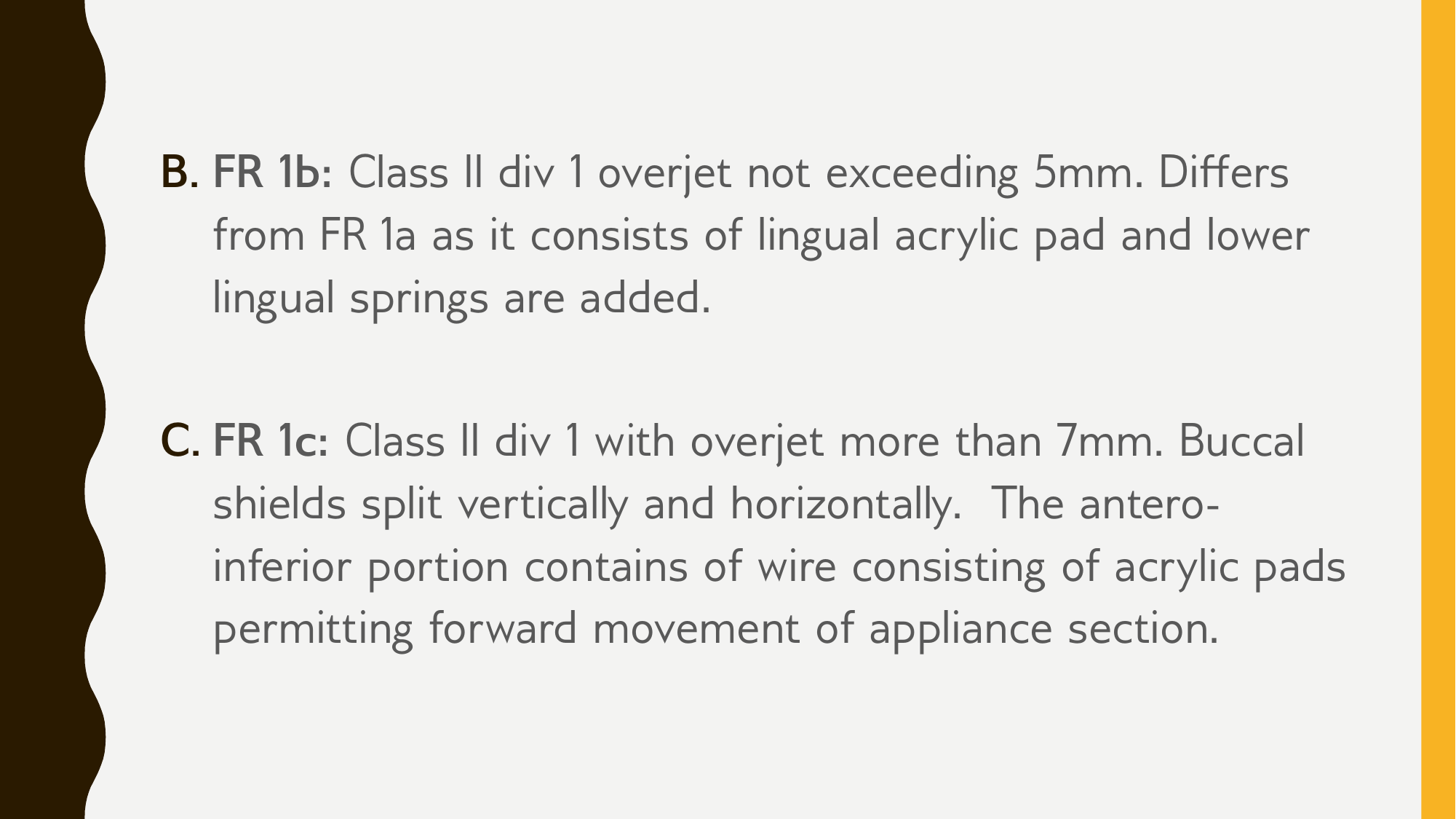

FR 1b: Class II div 1 overjet not exceeding 5mm. Differs from FR 1a as it consists of lingual acrylic pad and lower lingual springs are added.

FR 1c: Class II div 1 with overjet more than 7mm. Buccal shields split vertically and horizontally.  The antero-inferior portion contains of wire consisting of acrylic pads permitting forward movement of appliance section.